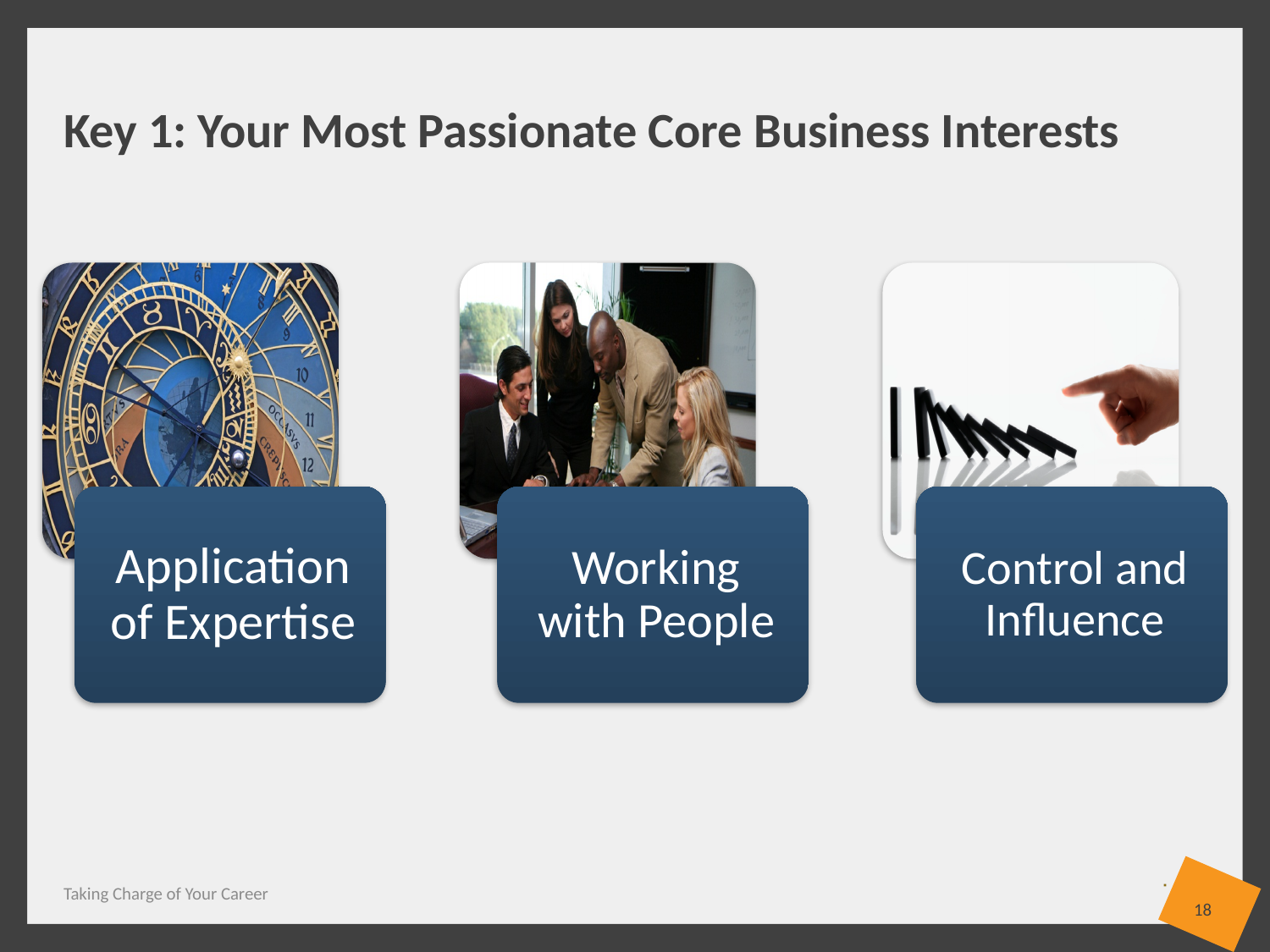

# Key 1: Your Most Passionate Core Business Interests
Application of Expertise

Working with People

Control and Influence
Taking Charge of Your Career
18